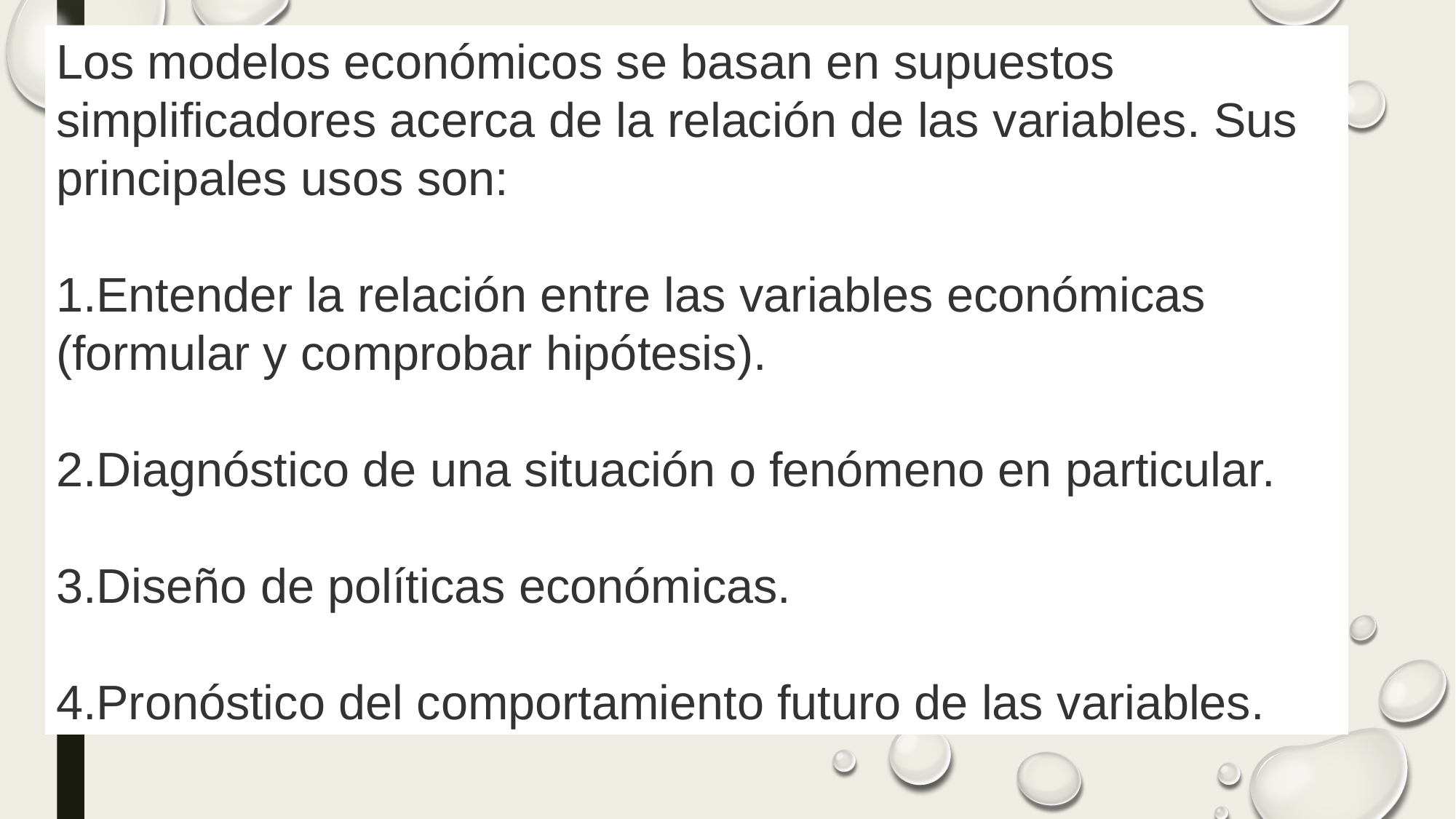

Los modelos económicos se basan en supuestos simplificadores acerca de la relación de las variables. Sus principales usos son:

Entender la relación entre las variables económicas (formular y comprobar hipótesis).

Diagnóstico de una situación o fenómeno en particular.

Diseño de políticas económicas.

Pronóstico del comportamiento futuro de las variables.